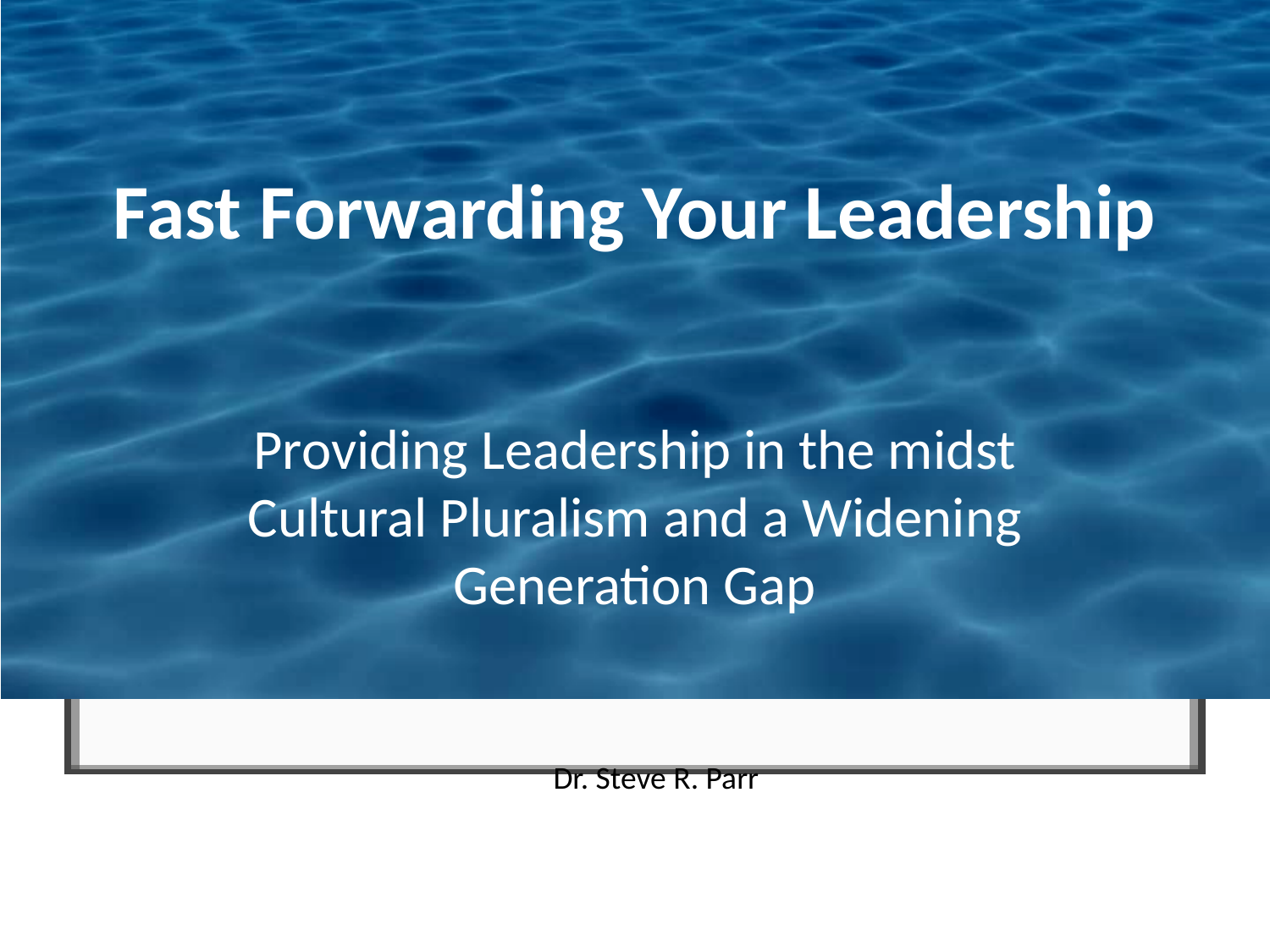

# Fast Forwarding Your Leadership
Providing Leadership in the midst Cultural Pluralism and a Widening Generation Gap

Dr. Steve R. Parr